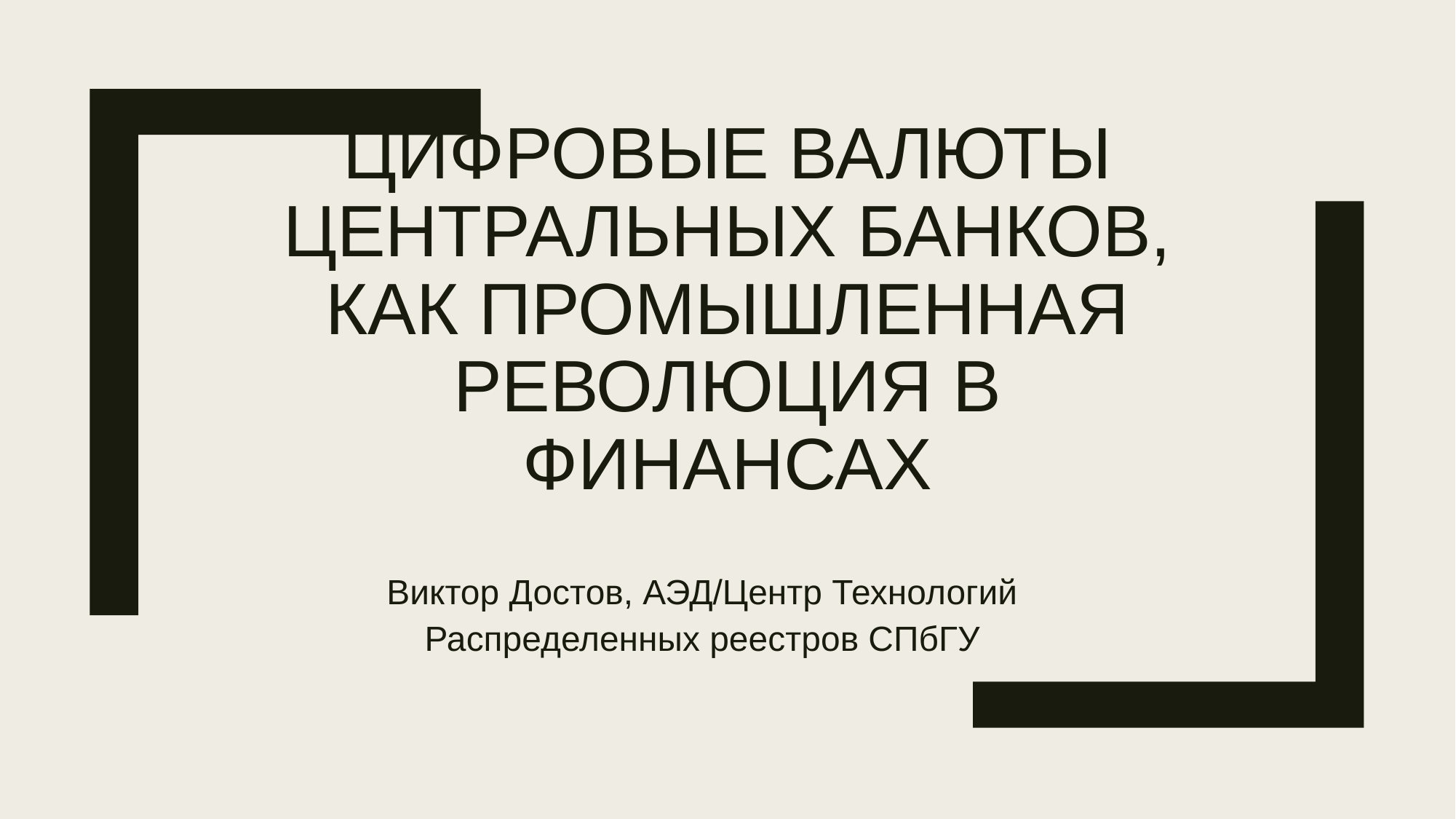

# Цифровые валюты центральных банков, Как промышленная революция в финансах
Виктор Достов, АЭД/Центр Технологий Распределенных реестров СПбГУ